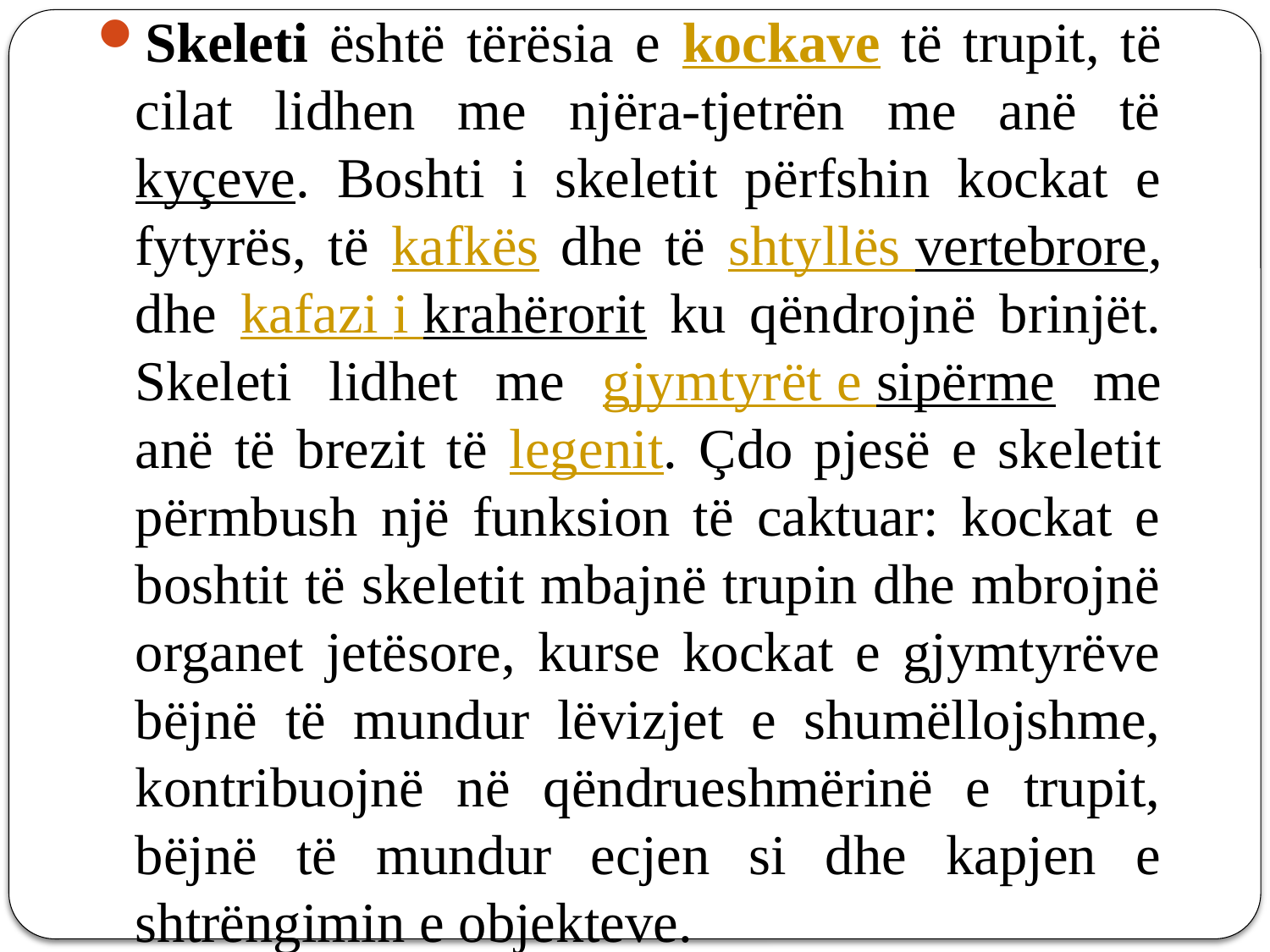

Skeleti është tërësia e kockave të trupit, të cilat lidhen me njëra-tjetrën me anë të kyçeve. Boshti i skeletit përfshin kockat e fytyrës, të kafkës dhe të shtyllës vertebrore, dhe kafazi i krahërorit ku qëndrojnë brinjët. Skeleti lidhet me gjymtyrët e sipërme me anë të brezit të legenit. Çdo pjesë e skeletit përmbush një funksion të caktuar: kockat e boshtit të skeletit mbajnë trupin dhe mbrojnë organet jetësore, kurse kockat e gjymtyrëve bëjnë të mundur lëvizjet e shumëllojshme, kontribuojnë në qëndrueshmërinë e trupit, bëjnë të mundur ecjen si dhe kapjen e shtrëngimin e objekteve.